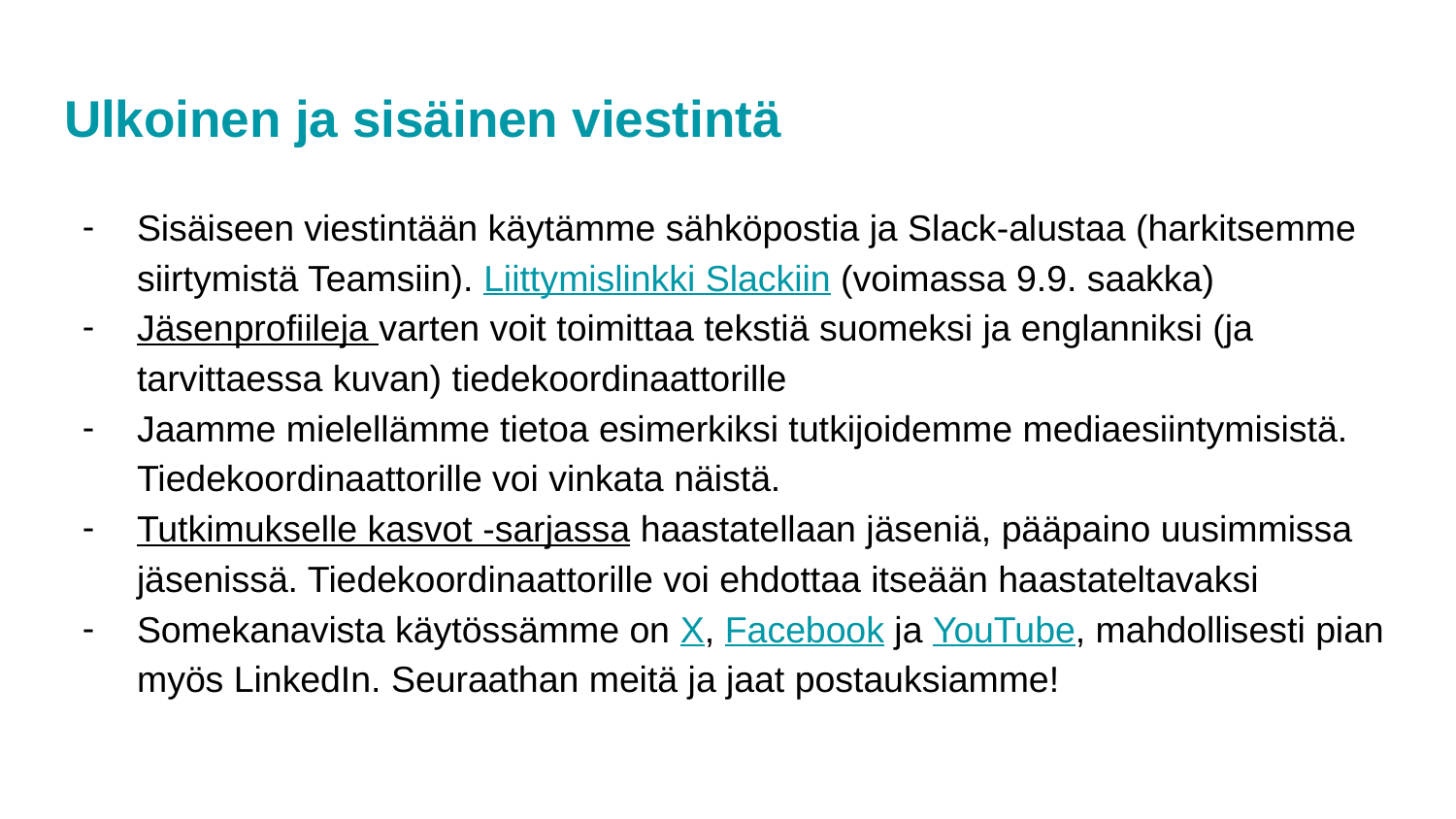

# Ulkoinen ja sisäinen viestintä
Sisäiseen viestintään käytämme sähköpostia ja Slack-alustaa (harkitsemme siirtymistä Teamsiin). Liittymislinkki Slackiin (voimassa 9.9. saakka)
Jäsenprofiileja varten voit toimittaa tekstiä suomeksi ja englanniksi (ja tarvittaessa kuvan) tiedekoordinaattorille
Jaamme mielellämme tietoa esimerkiksi tutkijoidemme mediaesiintymisistä. Tiedekoordinaattorille voi vinkata näistä.
Tutkimukselle kasvot -sarjassa haastatellaan jäseniä, pääpaino uusimmissa jäsenissä. Tiedekoordinaattorille voi ehdottaa itseään haastateltavaksi
Somekanavista käytössämme on X, Facebook ja YouTube, mahdollisesti pian myös LinkedIn. Seuraathan meitä ja jaat postauksiamme!